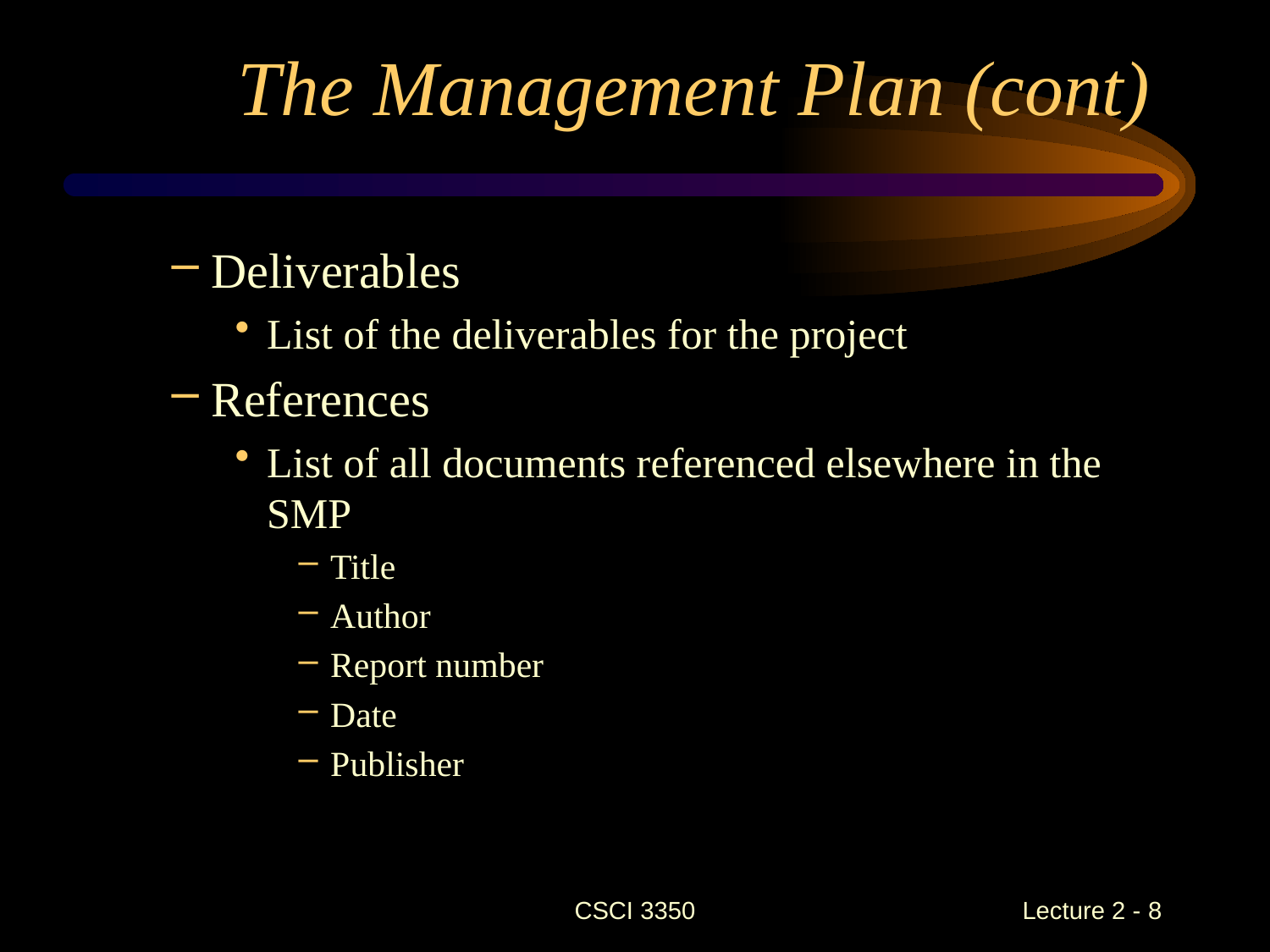

Deliverables
List of the deliverables for the project
References
List of all documents referenced elsewhere in the SMP
Title
Author
Report number
Date
Publisher
The Management Plan (cont)

CSCI 3350
Lecture 2 - 8